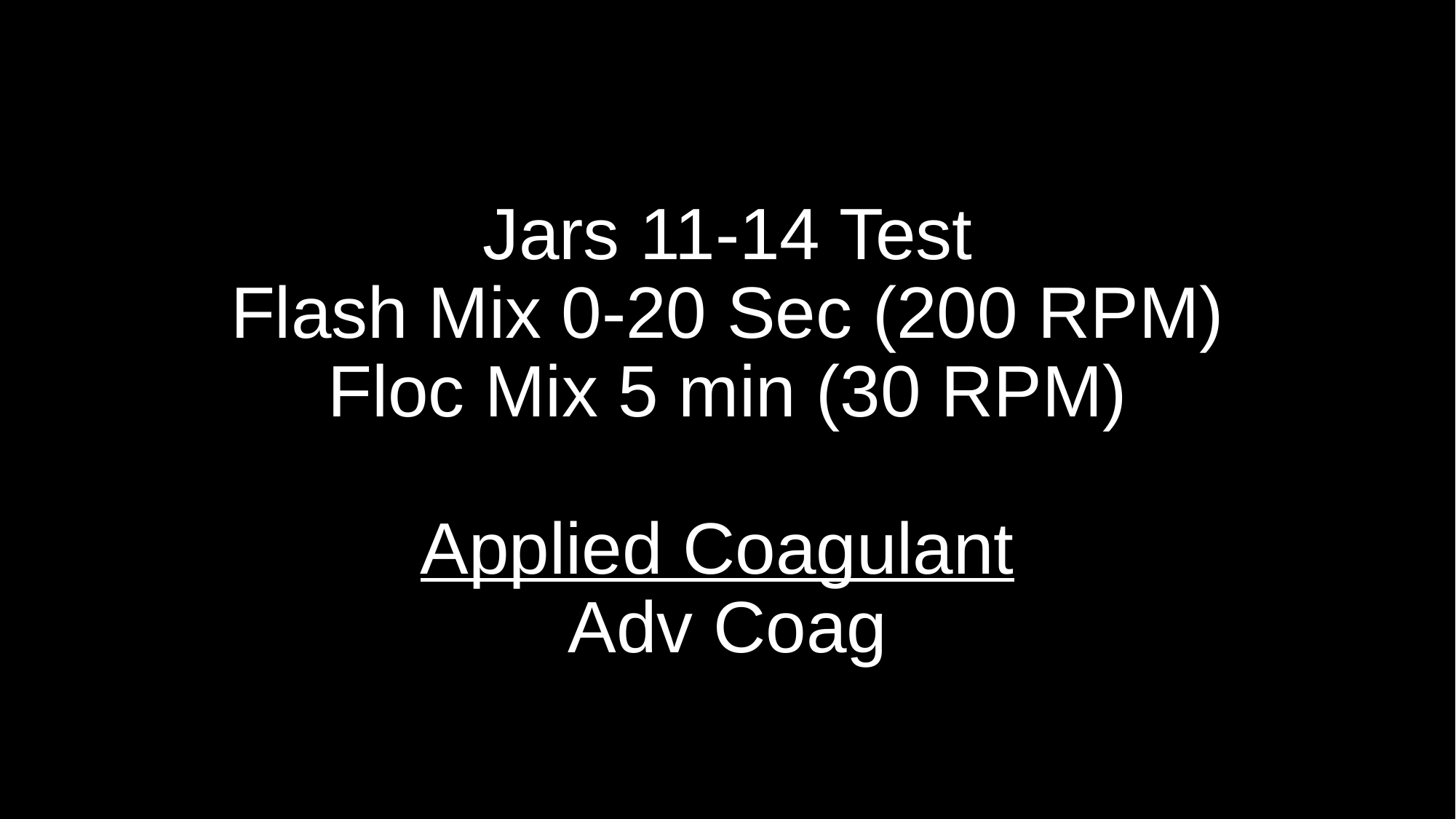

# Jars 11-14 Test Flash Mix 0-20 Sec (200 RPM) Floc Mix 5 min (30 RPM) Applied Coagulant Adv Coag